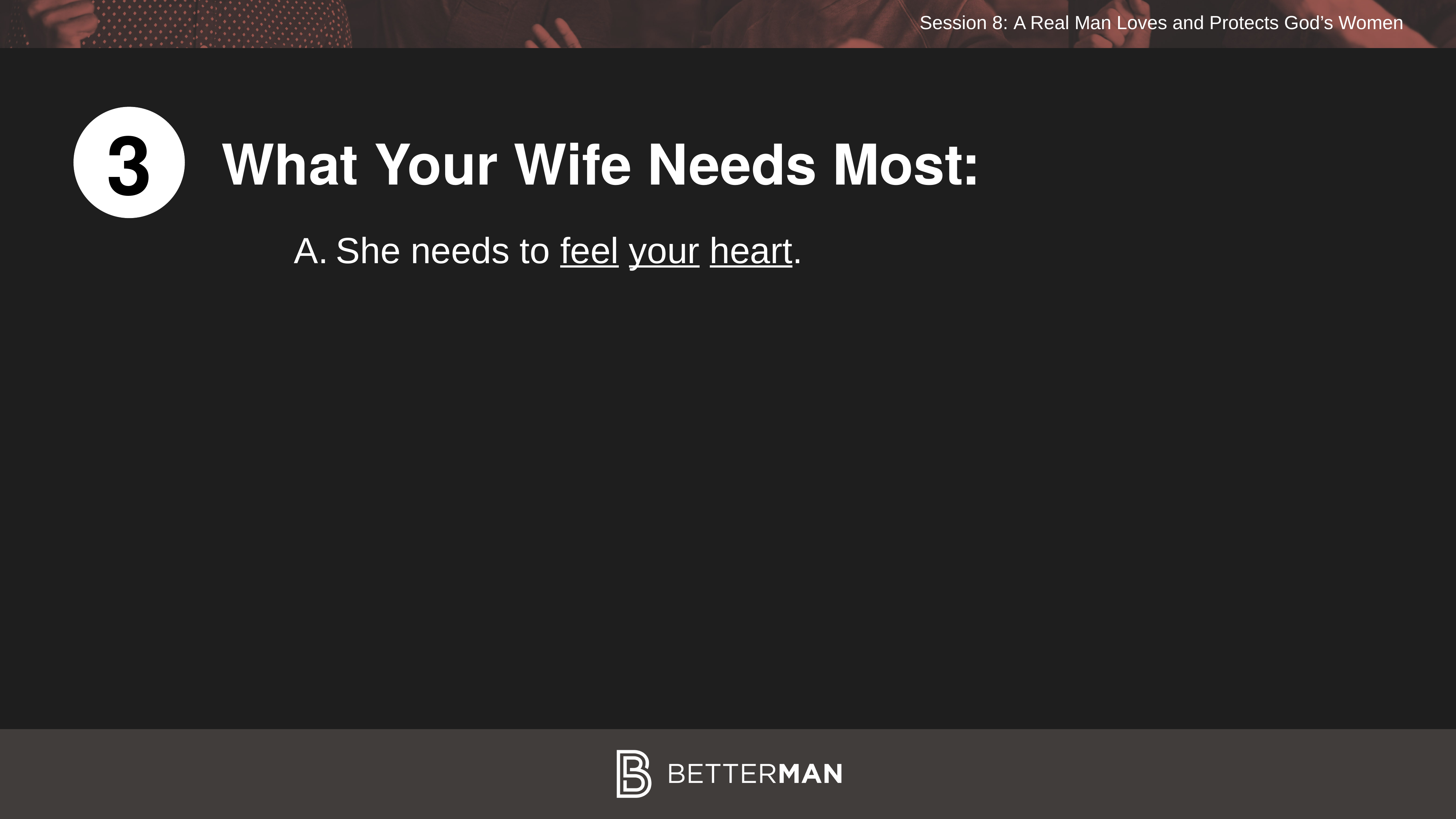

3
What Your Wife Needs Most:
She needs to feel your heart.